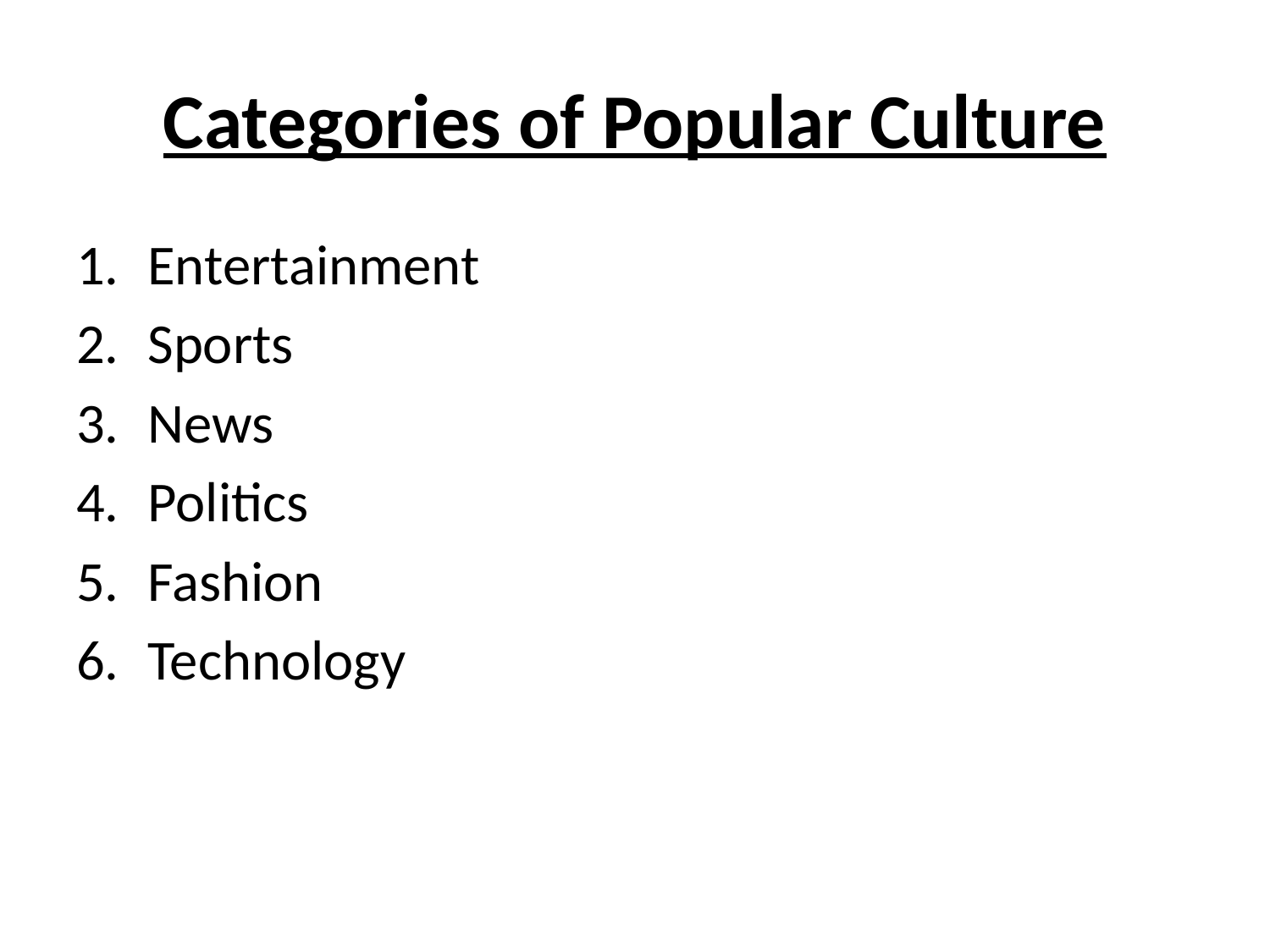

# Categories of Popular Culture
Entertainment
Sports
News
Politics
Fashion
Technology